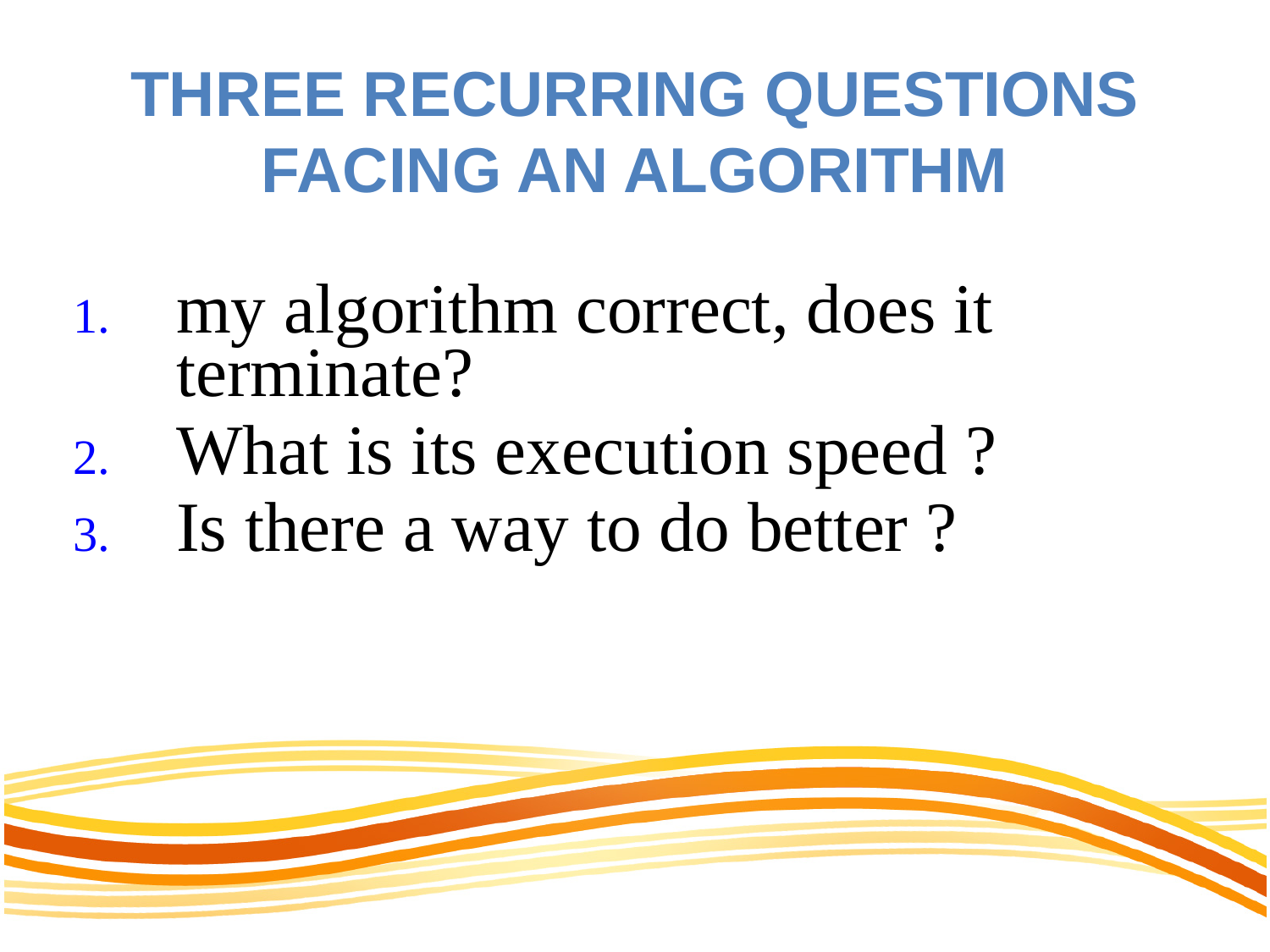

Three recurring questions
facing an algorithm
my algorithm correct, does it terminate?
What is its execution speed ?
Is there a way to do better ?